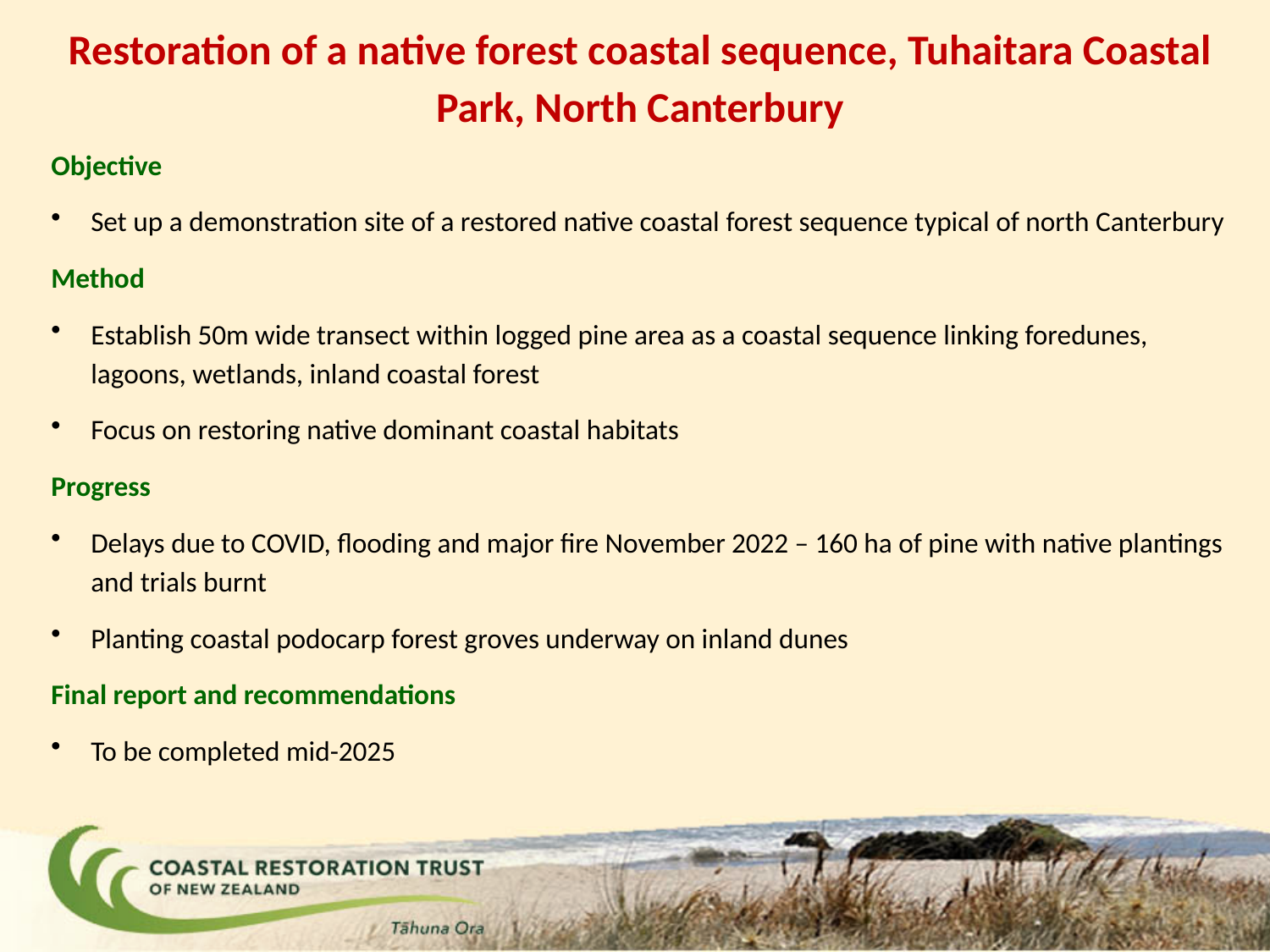

Restoration of a native forest coastal sequence, Tuhaitara Coastal Park, North Canterbury
Objective
Set up a demonstration site of a restored native coastal forest sequence typical of north Canterbury
Method
Establish 50m wide transect within logged pine area as a coastal sequence linking foredunes, lagoons, wetlands, inland coastal forest
Focus on restoring native dominant coastal habitats
Progress
Delays due to COVID, flooding and major fire November 2022 – 160 ha of pine with native plantings and trials burnt
Planting coastal podocarp forest groves underway on inland dunes
Final report and recommendations
To be completed mid-2025